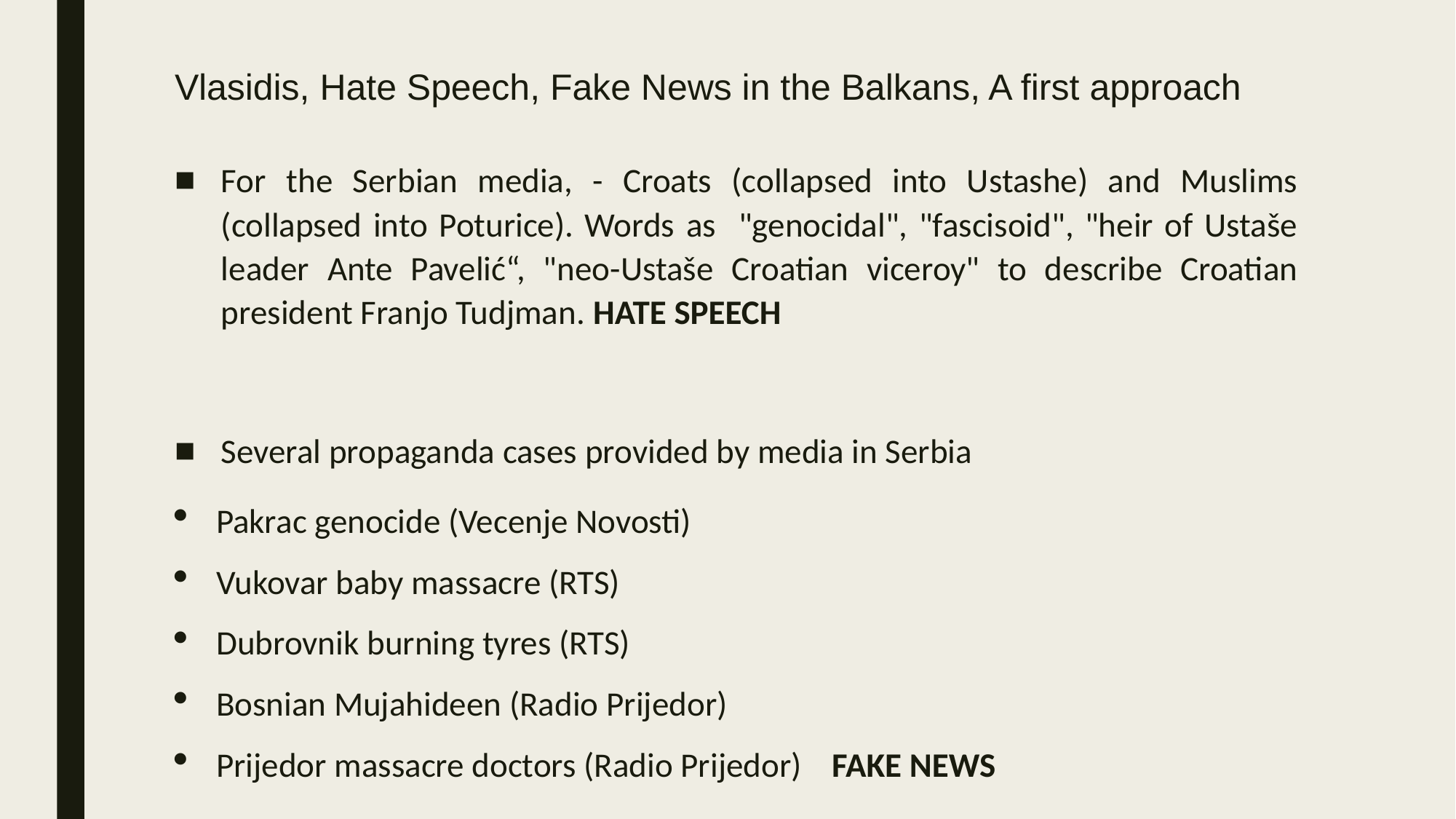

# Vlasidis, Hate Speech, Fake News in the Balkans, A first approach
For the Serbian media, - Croats (collapsed into Ustashe) and Muslims (collapsed into Poturice). Words as  "genocidal", "fascisoid", "heir of Ustaše leader Ante Pavelić“, "neo-Ustaše Croatian viceroy" to describe Croatian president Franjo Tudjman. HATE SPEECH

Several propaganda cases provided by media in Serbia
Pakrac genocide (Vecenje Novosti)
Vukovar baby massacre (RTS)
Dubrovnik burning tyres (RTS)
Bosnian Mujahideen (Radio Prijedor)
Prijedor massacre doctors (Radio Prijedor)	FAKE NEWS